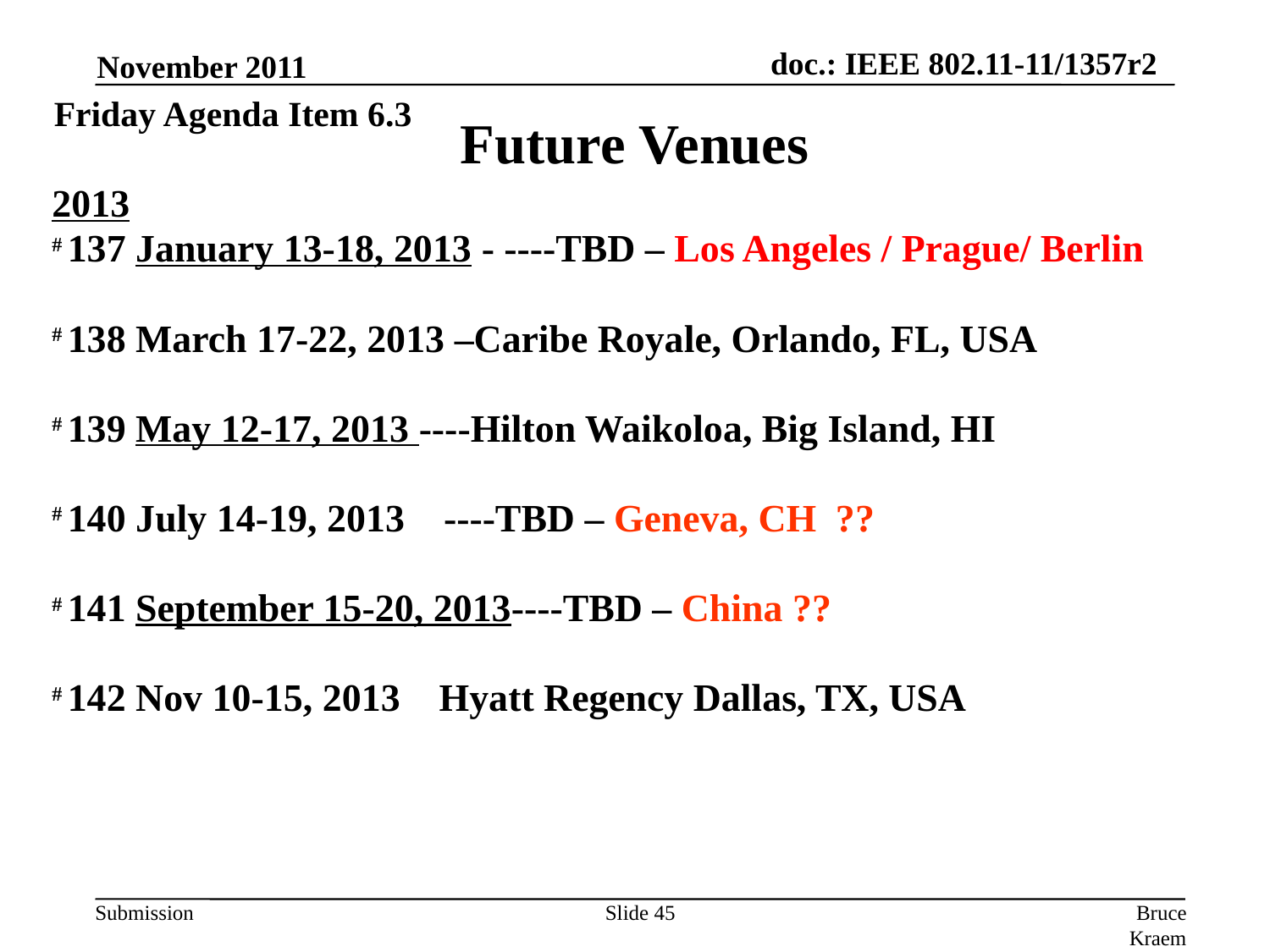

November 2011
Friday Agenda Item 6.3
# Future Venues
2013
# 137 January 13-18, 2013 - ----TBD – Los Angeles / Prague/ Berlin

# 138 March 17-22, 2013 –Caribe Royale, Orlando, FL, USA

# 139 May 12-17, 2013 ----Hilton Waikoloa, Big Island, HI

# 140 July 14-19, 2013    ----TBD – Geneva, CH  ??

# 141 September 15-20, 2013----TBD – China ??

# 142 Nov 10-15, 2013    Hyatt Regency Dallas, TX, USA
Slide 45
Bruce Kraemer, Marvell